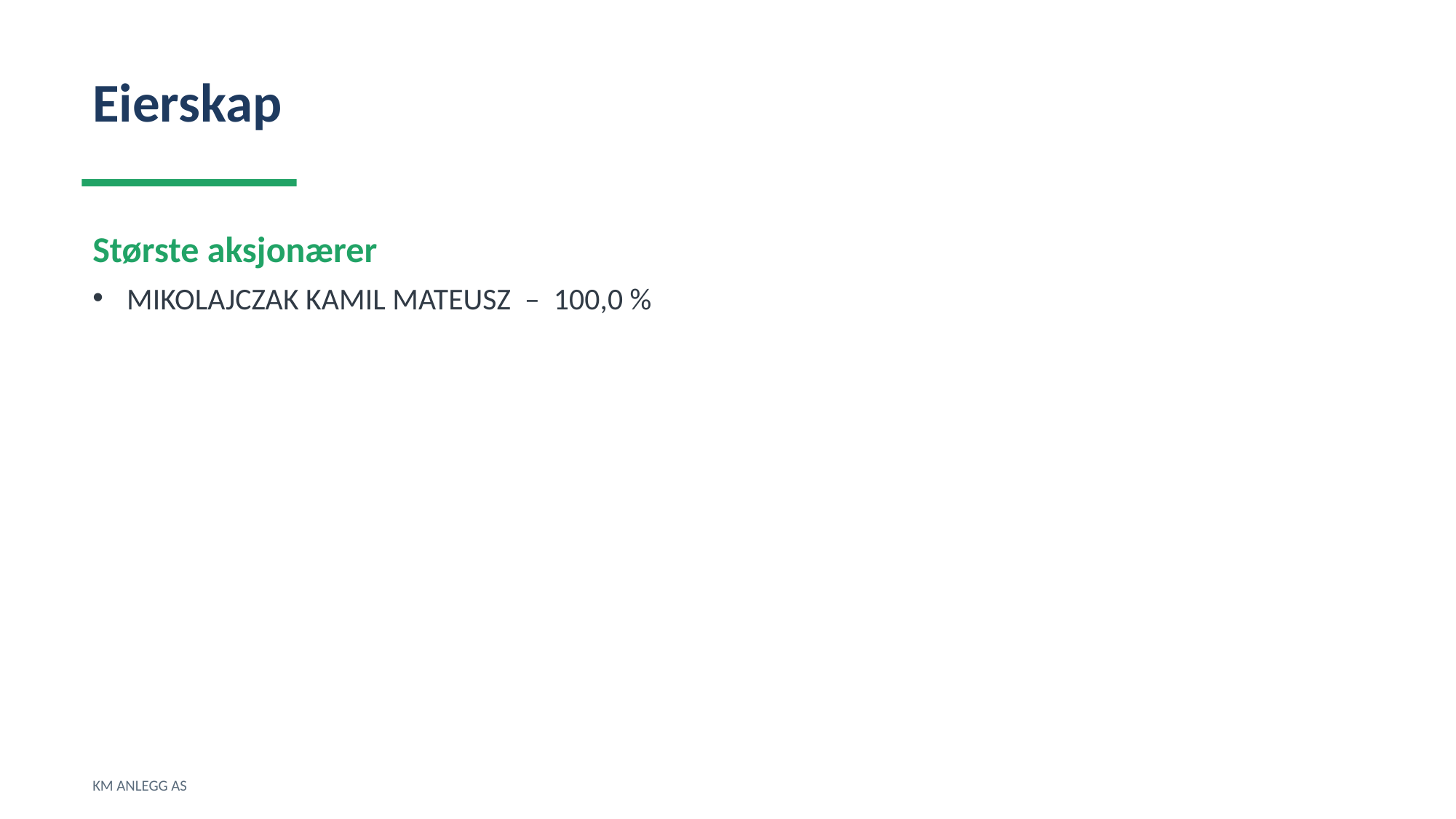

Eierskap

Største aksjonærer
MIKOLAJCZAK KAMIL MATEUSZ  –  100,0 %
KM ANLEGG AS